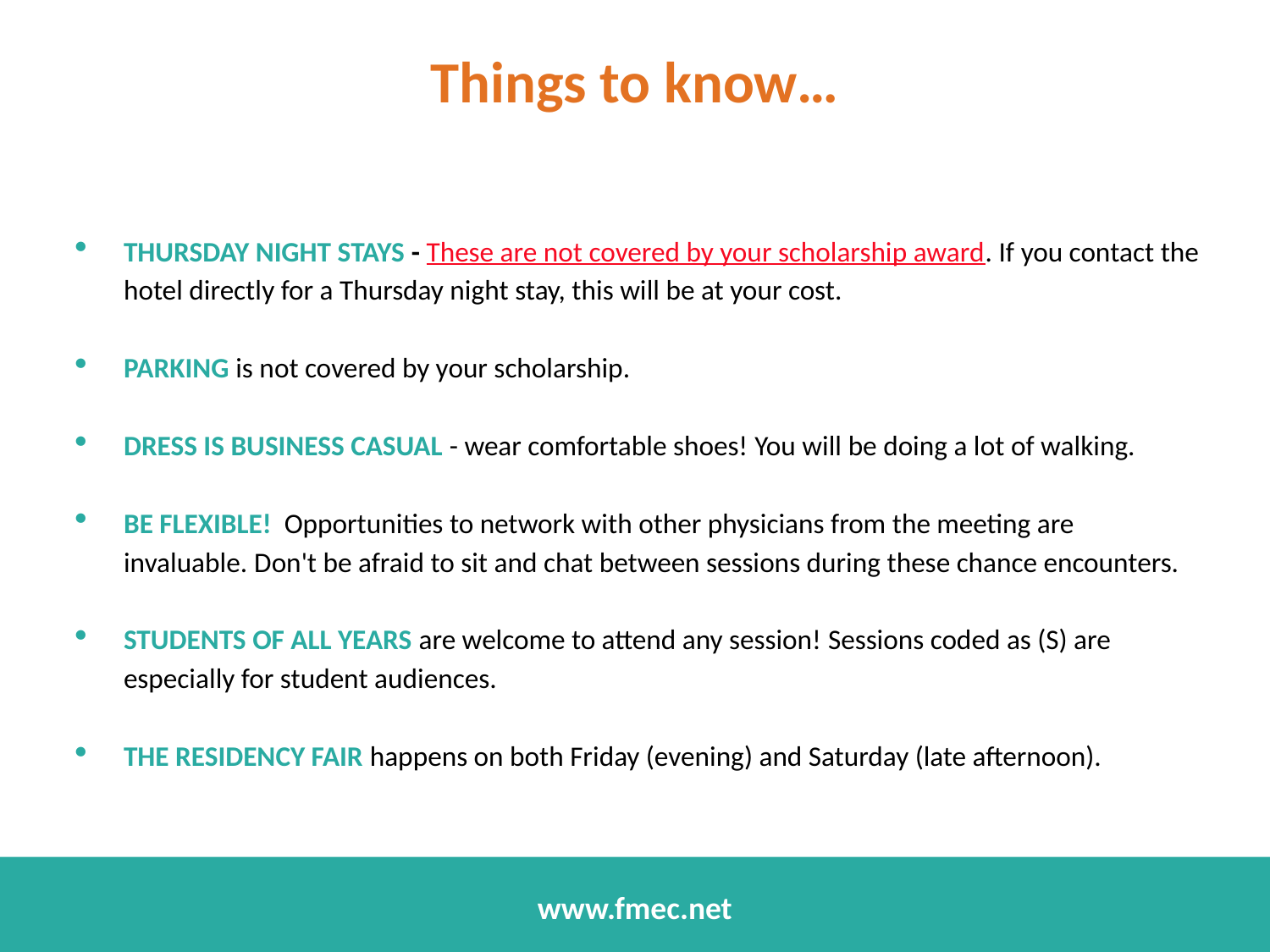

Things to know…
THURSDAY NIGHT STAYS - These are not covered by your scholarship award. If you contact the hotel directly for a Thursday night stay, this will be at your cost.

PARKING is not covered by your scholarship.

DRESS IS BUSINESS CASUAL - wear comfortable shoes! You will be doing a lot of walking.

BE FLEXIBLE!  Opportunities to network with other physicians from the meeting are invaluable. Don't be afraid to sit and chat between sessions during these chance encounters.

STUDENTS OF ALL YEARS are welcome to attend any session! Sessions coded as (S) are especially for student audiences.

THE RESIDENCY FAIR happens on both Friday (evening) and Saturday (late afternoon).
www.fmec.net